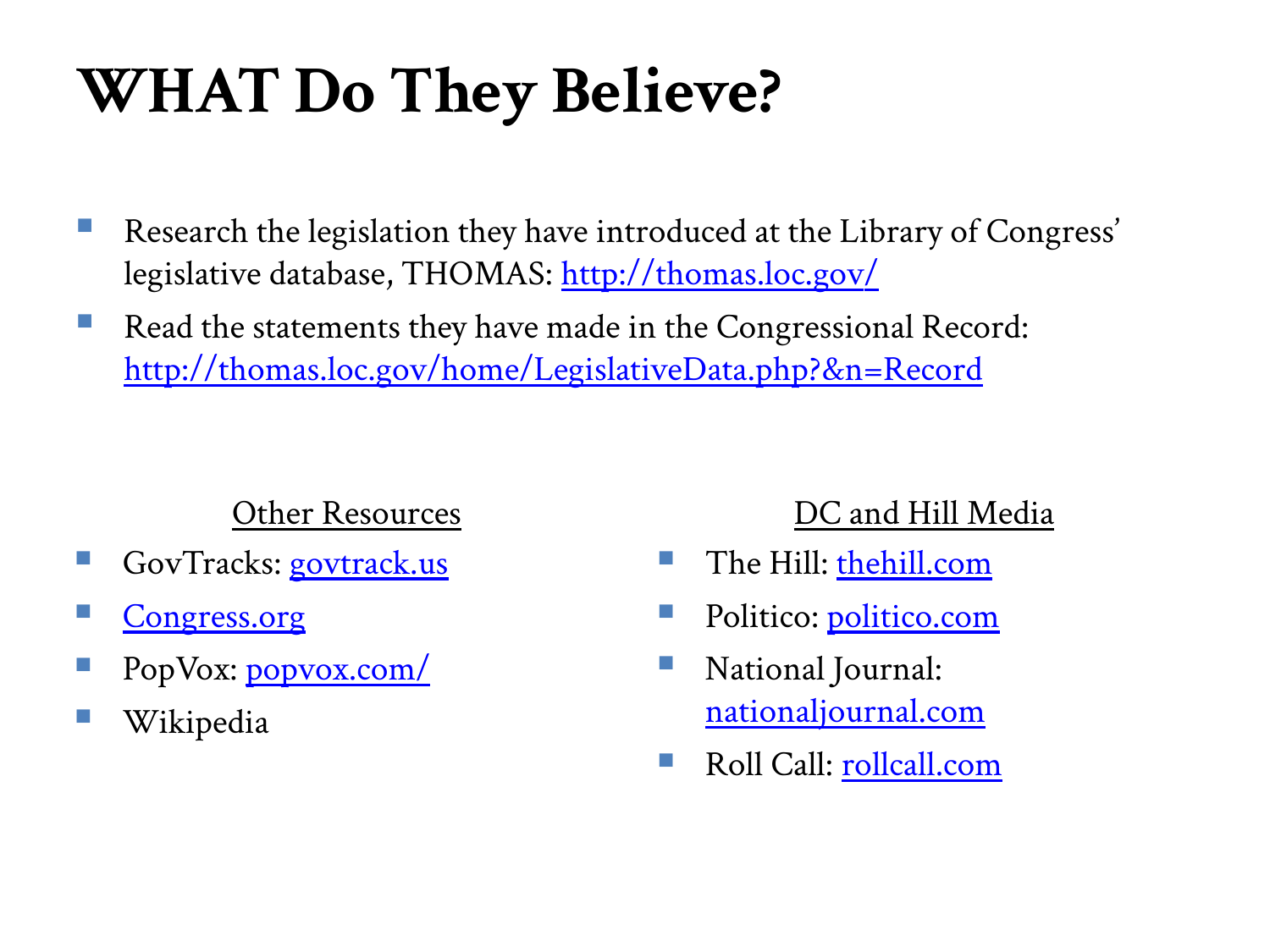

# WHAT Do They Believe?

Research the legislation they have introduced at the Library of Congress’ legislative database, THOMAS: http://thomas.loc.gov/
Read the statements they have made in the Congressional Record: http://thomas.loc.gov/home/LegislativeData.php?&n=Record

Other Resources
GovTracks: govtrack.us
Congress.org
PopVox: popvox.com/
Wikipedia
DC and Hill Media
The Hill: thehill.com
Politico: politico.com
National Journal: nationaljournal.com
Roll Call: rollcall.com